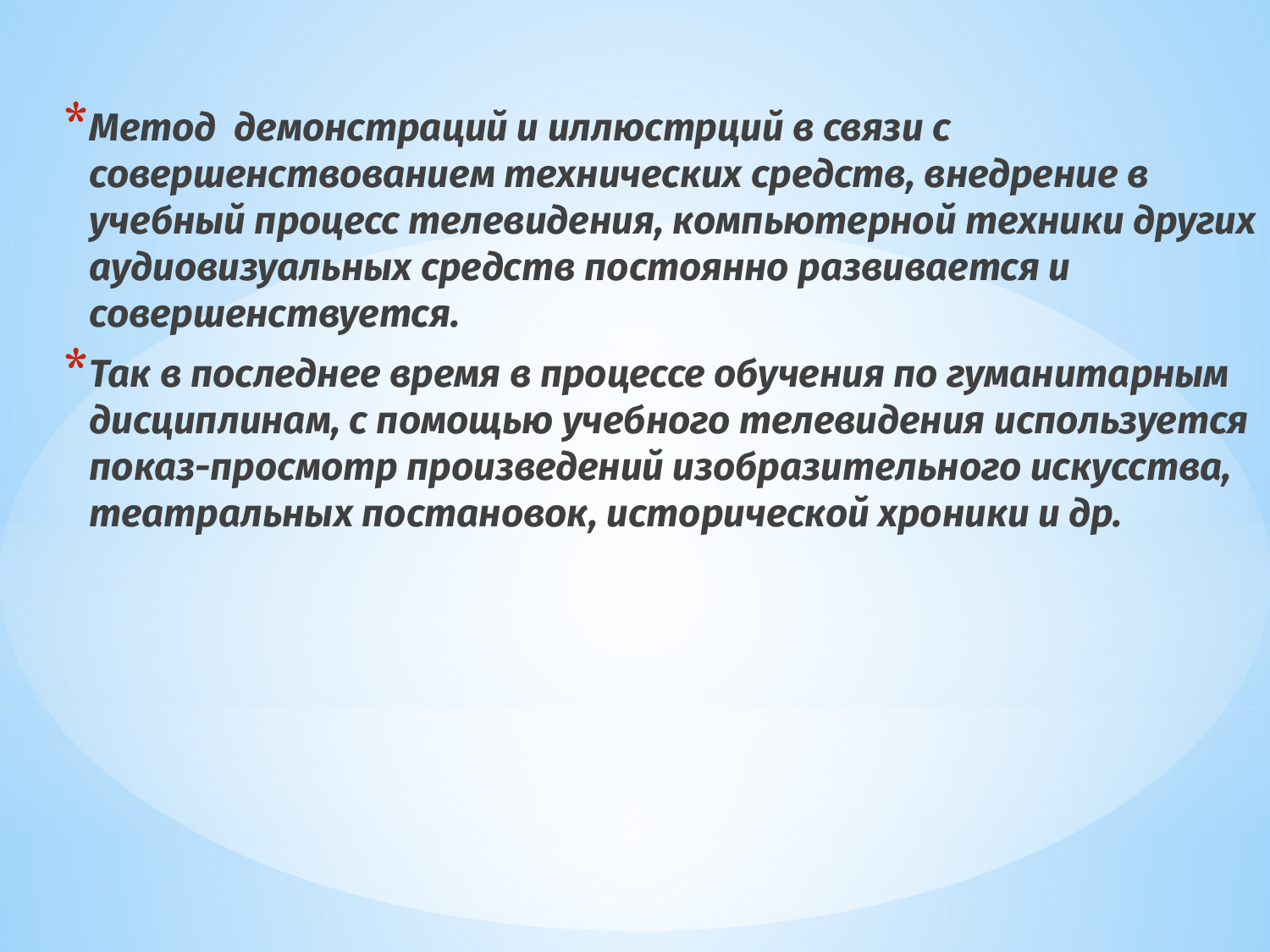

Метод  демонстраций и иллюстрций в связи с совершенствованием технических средств, внедрение в учебный процесс телевидения, компьютерной техники других аудиовизуальных средств постоянно развивается и совершенствуется.
Так в последнее время в процессе обучения по гуманитарным дисциплинам, с помощью учебного телевидения используется показ-просмотр произведений изобразительного искусства, театральных постановок, исторической хроники и др.